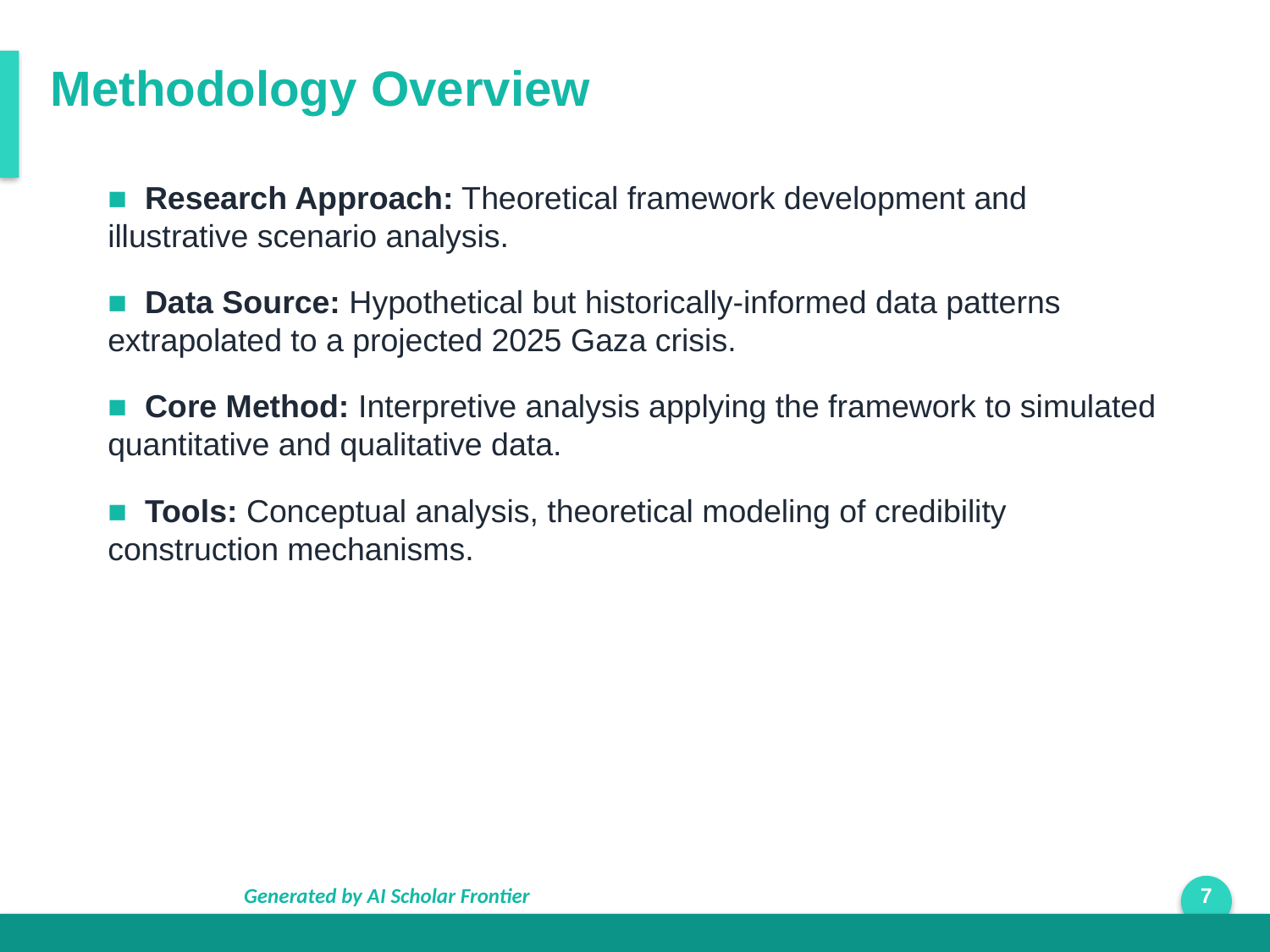

Methodology Overview
■  Research Approach: Theoretical framework development and illustrative scenario analysis.
■  Data Source: Hypothetical but historically-informed data patterns extrapolated to a projected 2025 Gaza crisis.
■  Core Method: Interpretive analysis applying the framework to simulated quantitative and qualitative data.
■  Tools: Conceptual analysis, theoretical modeling of credibility construction mechanisms.
Generated by AI Scholar Frontier

7